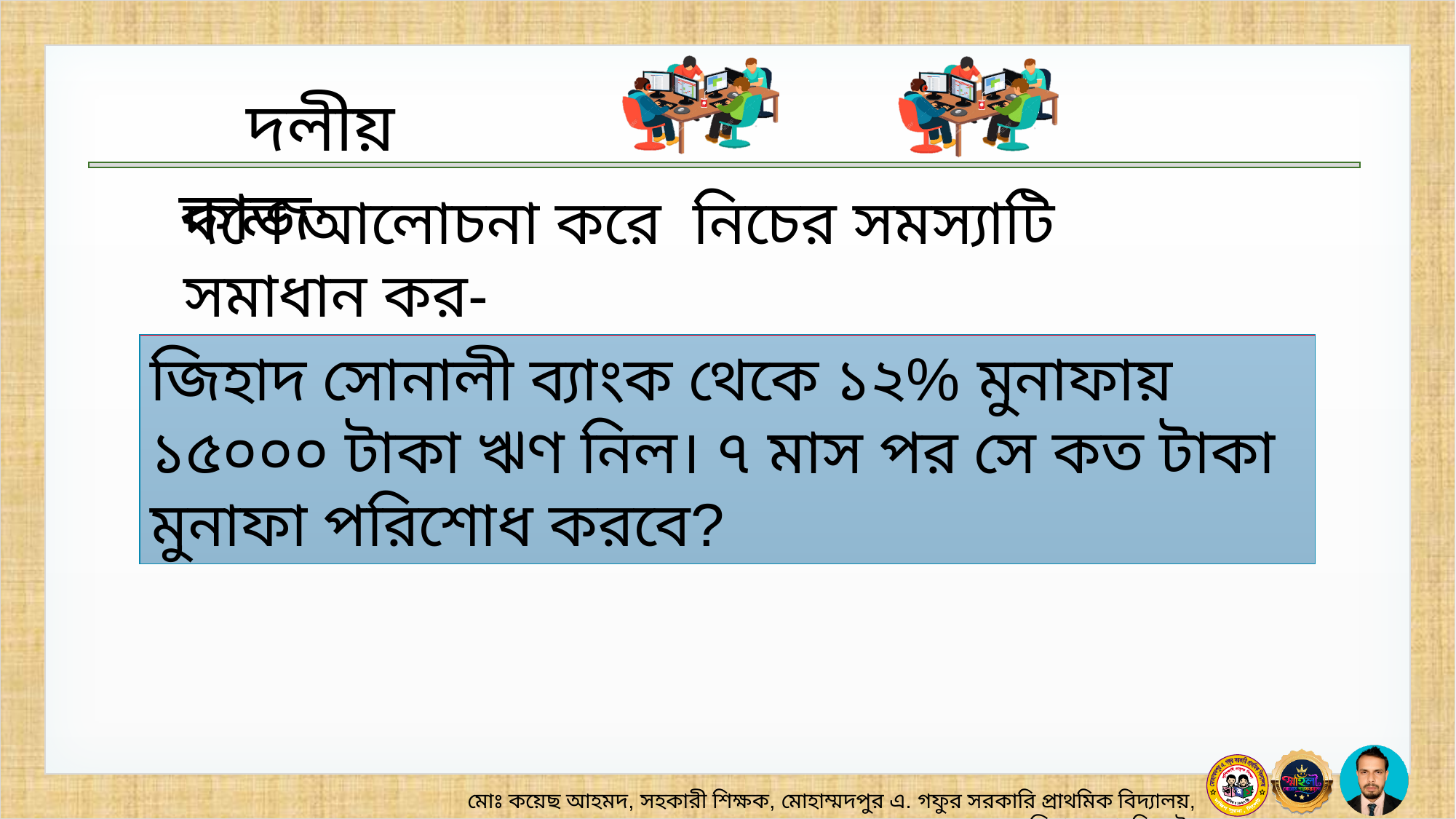

দলে আলোচনা করে  নিচের সমস্যাটি সমাধান কর-
জিহাদ সোনালী ব্যাংক থেকে ১২% মুনাফায় ১৫০০০ টাকা ঋণ নিল। ৭ মাস পর সে কত টাকা মুনাফা পরিশোধ করবে?